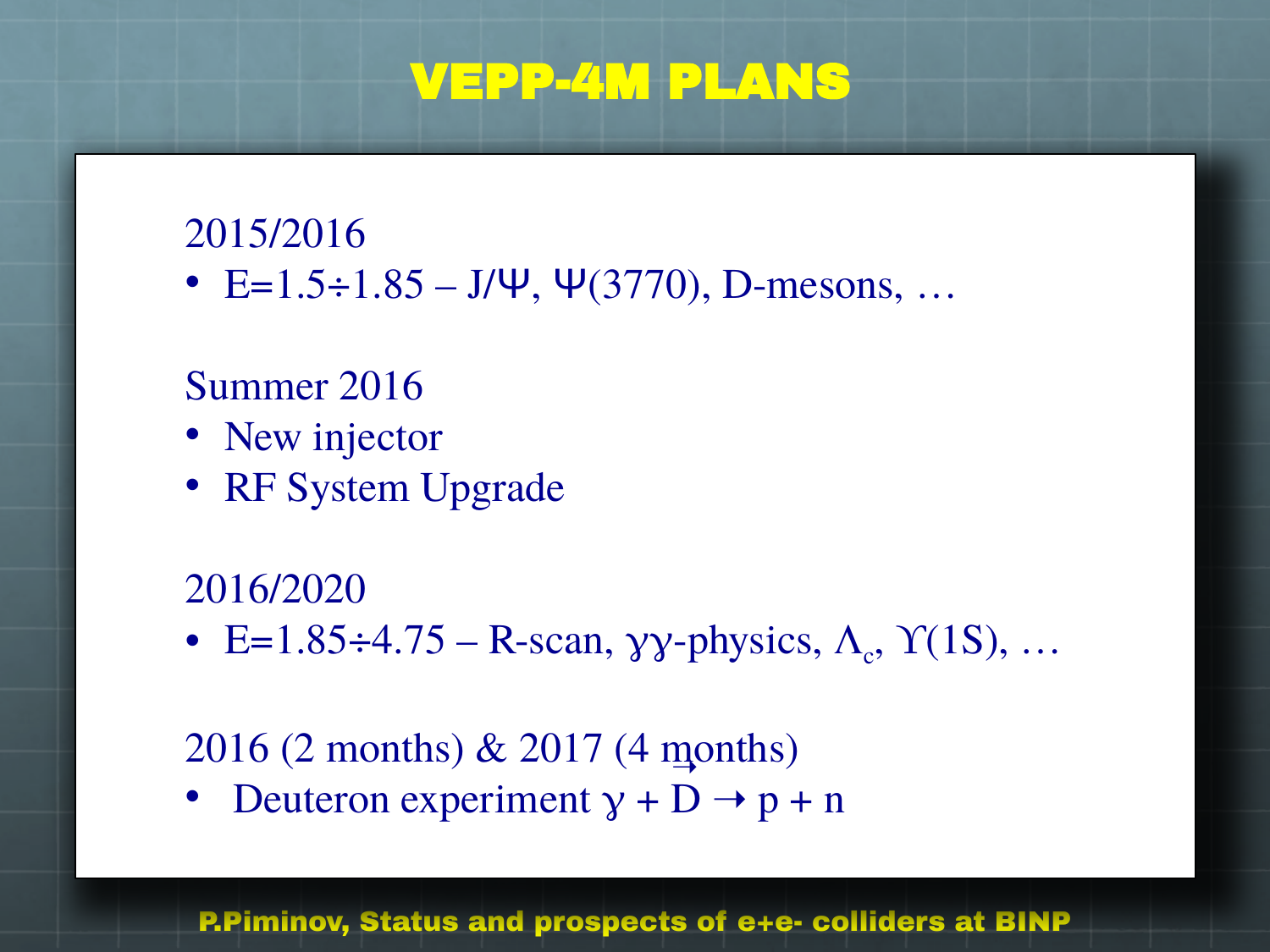

# VEPP-4M PLANS

2015/2016
E=1.5÷1.85 – J/Ψ, Ψ(3770), D-mesons, …

Summer 2016
New injector
RF System Upgrade

2016/2020
E=1.85÷4.75 – R-scan, γγ-physics, Λc, ϒ(1S), …

2016 (2 months) & 2017 (4 months)
Deuteron experiment γ + D ➝ p + n
➝